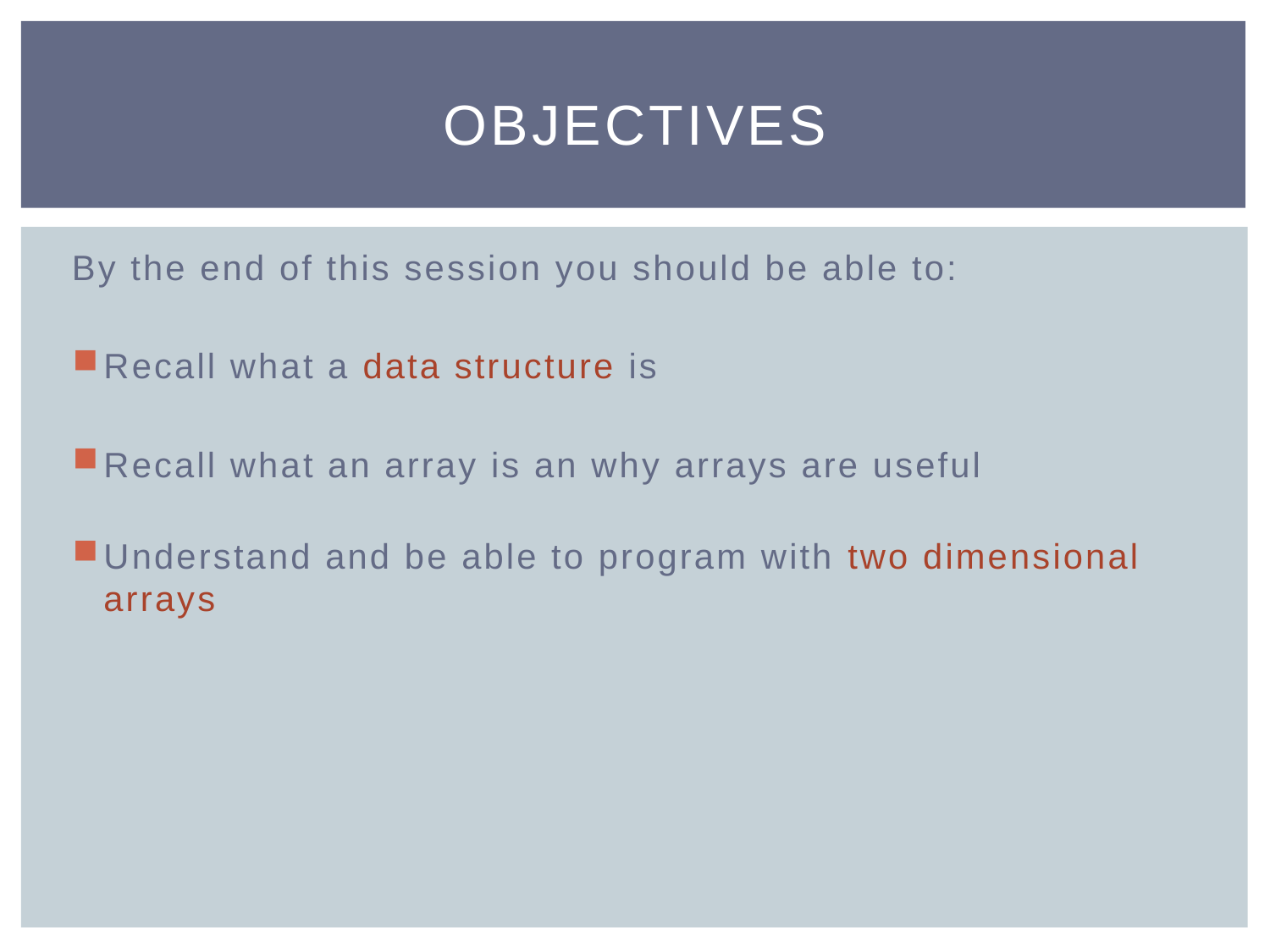

# Objectives
By the end of this session you should be able to:

Recall what a data structure is

Recall what an array is an why arrays are useful
Understand and be able to program with two dimensional arrays